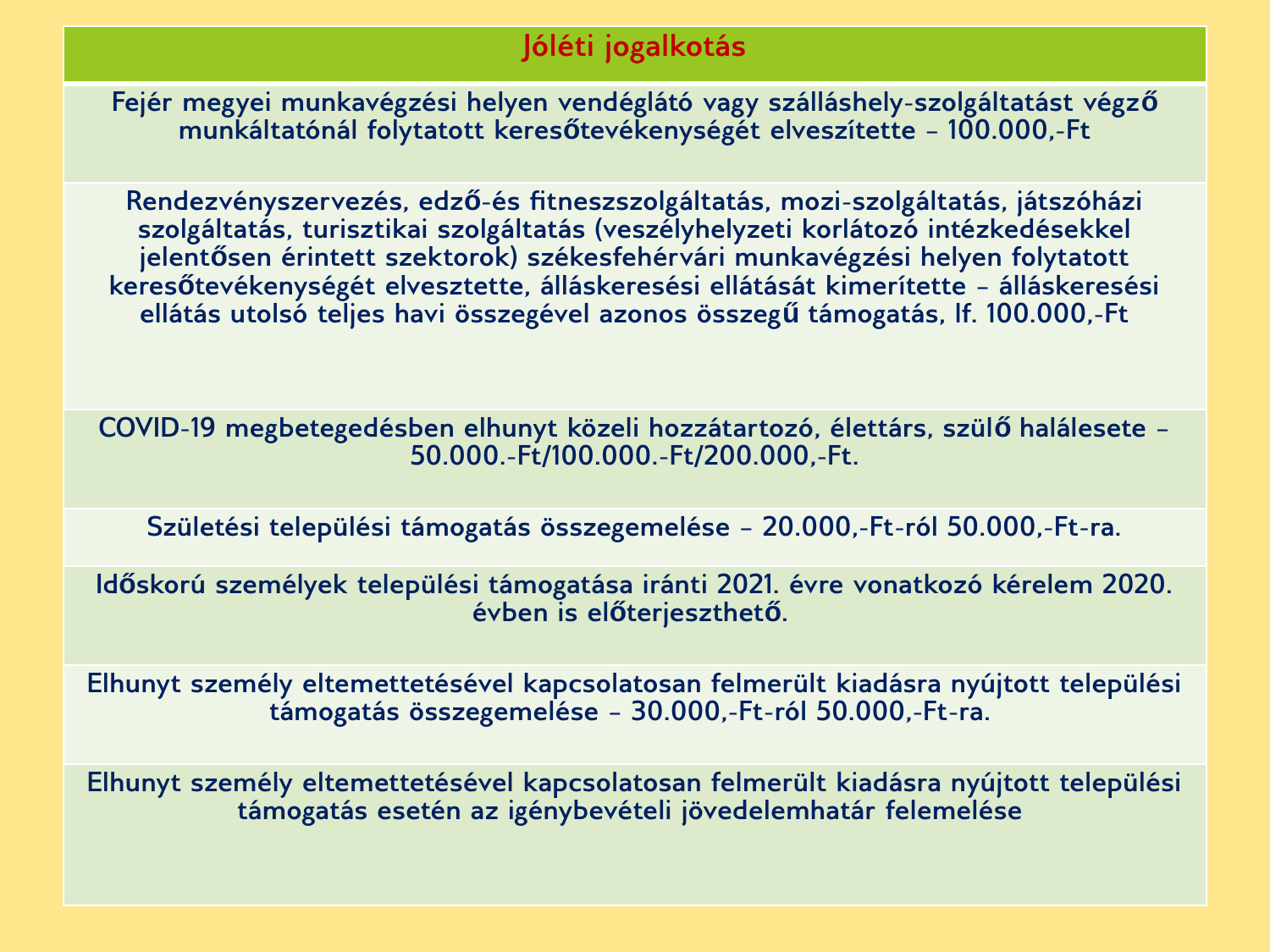

| Jóléti jogalkotás |
| --- |
| Fejér megyei munkavégzési helyen vendéglátó vagy szálláshely-szolgáltatást végző munkáltatónál folytatott keresőtevékenységét elveszítette – 100.000,-Ft |
| Rendezvényszervezés, edző-és fitneszszolgáltatás, mozi-szolgáltatás, játszóházi szolgáltatás, turisztikai szolgáltatás (veszélyhelyzeti korlátozó intézkedésekkel jelentősen érintett szektorok) székesfehérvári munkavégzési helyen folytatott keresőtevékenységét elvesztette, álláskeresési ellátását kimerítette – álláskeresési ellátás utolsó teljes havi összegével azonos összegű támogatás, lf. 100.000,-Ft |
| COVID-19 megbetegedésben elhunyt közeli hozzátartozó, élettárs, szülő halálesete – 50.000.-Ft/100.000.-Ft/200.000,-Ft. |
| Születési települési támogatás összegemelése – 20.000,-Ft-ról 50.000,-Ft-ra. |
| Időskorú személyek települési támogatása iránti 2021. évre vonatkozó kérelem 2020. évben is előterjeszthető. |
| Elhunyt személy eltemettetésével kapcsolatosan felmerült kiadásra nyújtott települési támogatás összegemelése – 30.000,-Ft-ról 50.000,-Ft-ra. |
| Elhunyt személy eltemettetésével kapcsolatosan felmerült kiadásra nyújtott települési támogatás esetén az igénybevételi jövedelemhatár felemelése |